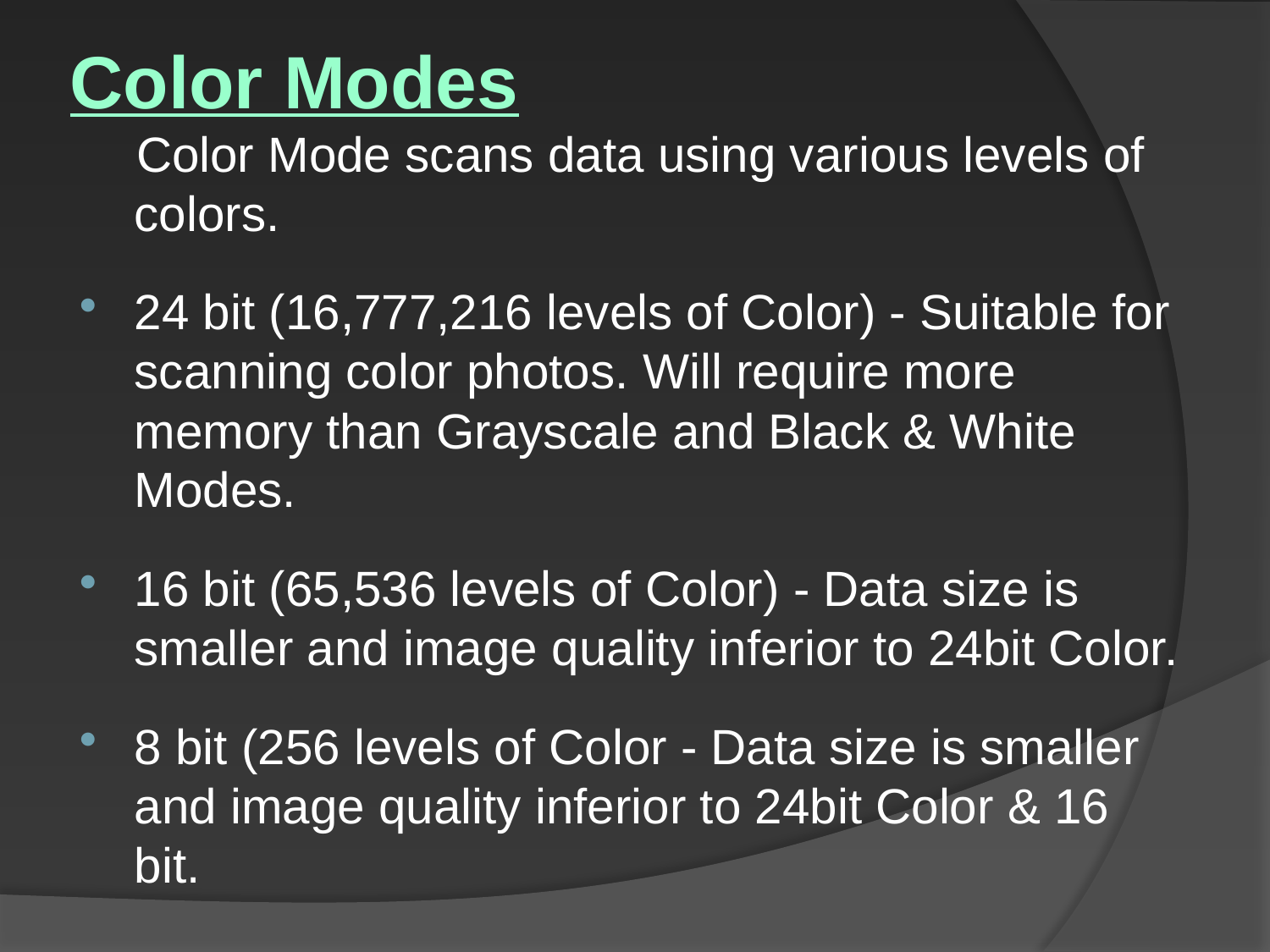

# Color Modes
    Color Mode scans data using various levels of colors.

24 bit (16,777,216 levels of Color) - Suitable for scanning color photos. Will require more memory than Grayscale and Black & White Modes.

16 bit (65,536 levels of Color) - Data size is smaller and image quality inferior to 24bit Color.

8 bit (256 levels of Color - Data size is smaller and image quality inferior to 24bit Color & 16 bit.